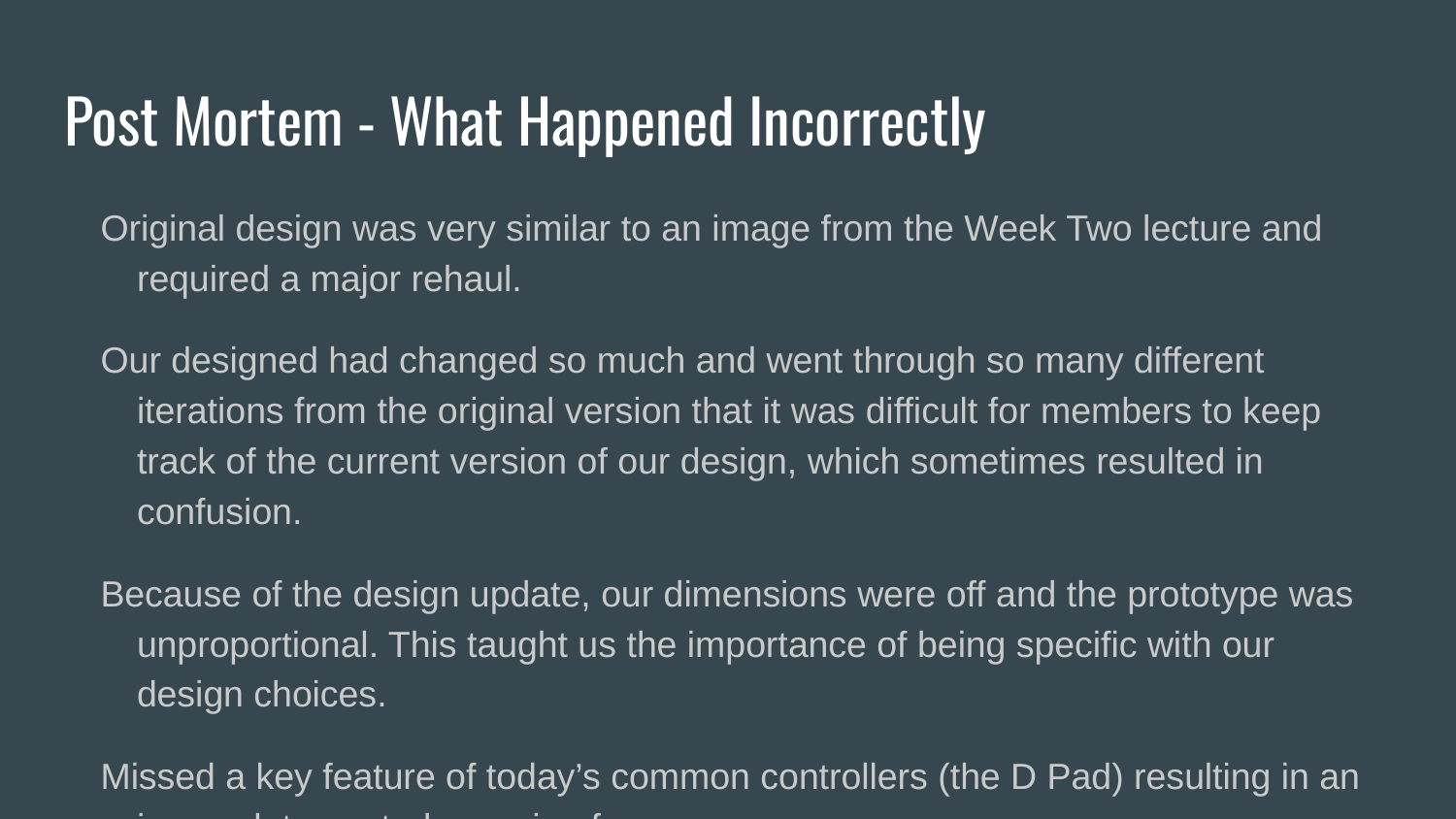

# Post Mortem - What Happened Incorrectly
Original design was very similar to an image from the Week Two lecture and required a major rehaul.
Our designed had changed so much and went through so many different iterations from the original version that it was difficult for members to keep track of the current version of our design, which sometimes resulted in confusion.
Because of the design update, our dimensions were off and the prototype was unproportional. This taught us the importance of being specific with our design choices.
Missed a key feature of today’s common controllers (the D Pad) resulting in an incomplete control mapping for some genres.